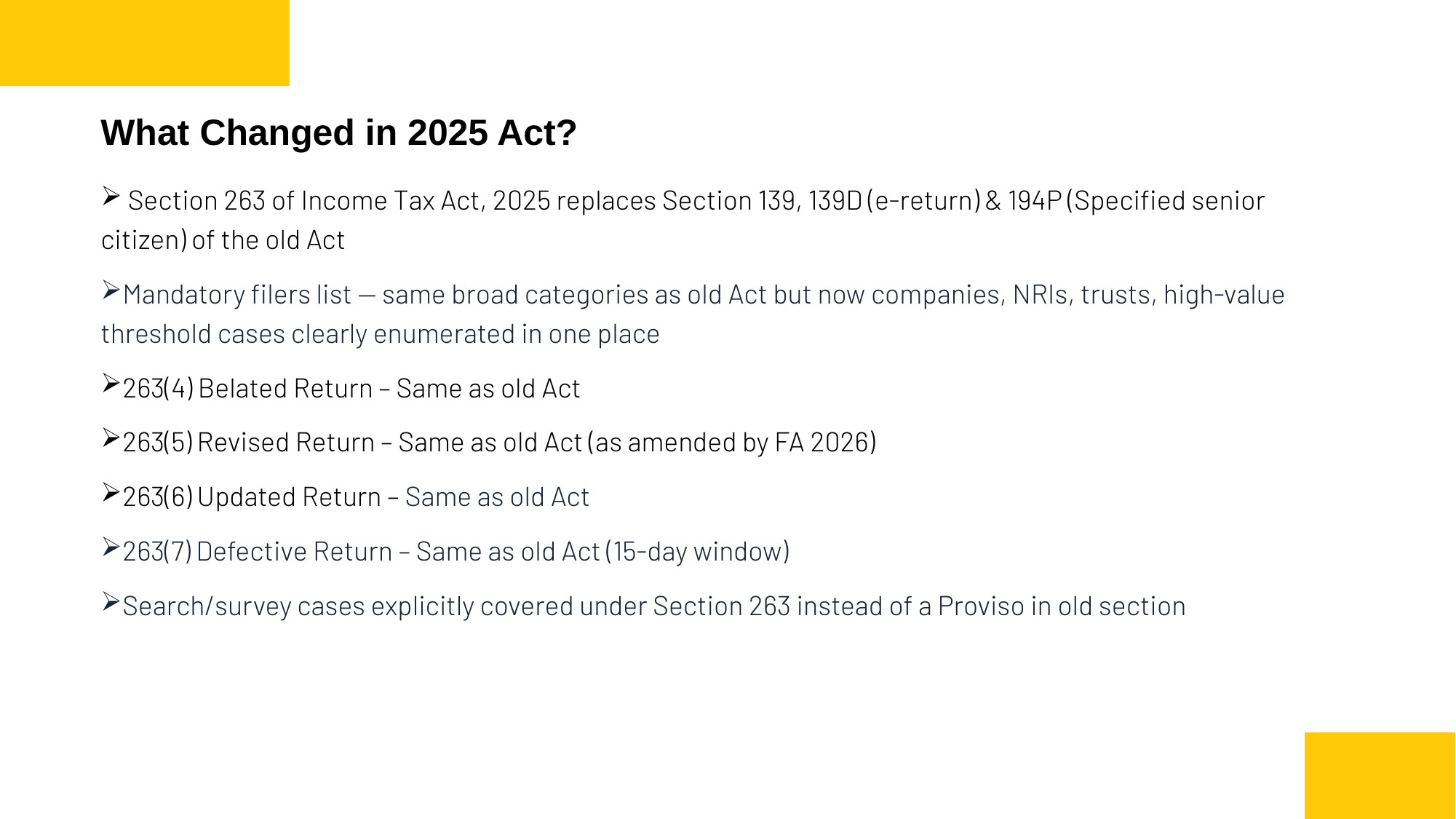

# What Changed in 2025 Act?
 Section 263 of Income Tax Act, 2025 replaces Section 139, 139D (e-return) & 194P (Specified senior citizen) of the old Act
Mandatory filers list — same broad categories as old Act but now companies, NRIs, trusts, high-value threshold cases clearly enumerated in one place
263(4) Belated Return – Same as old Act
263(5) Revised Return – Same as old Act (as amended by FA 2026)
263(6) Updated Return – Same as old Act
263(7) Defective Return – Same as old Act (15-day window)
Search/survey cases explicitly covered under Section 263 instead of a Proviso in old section